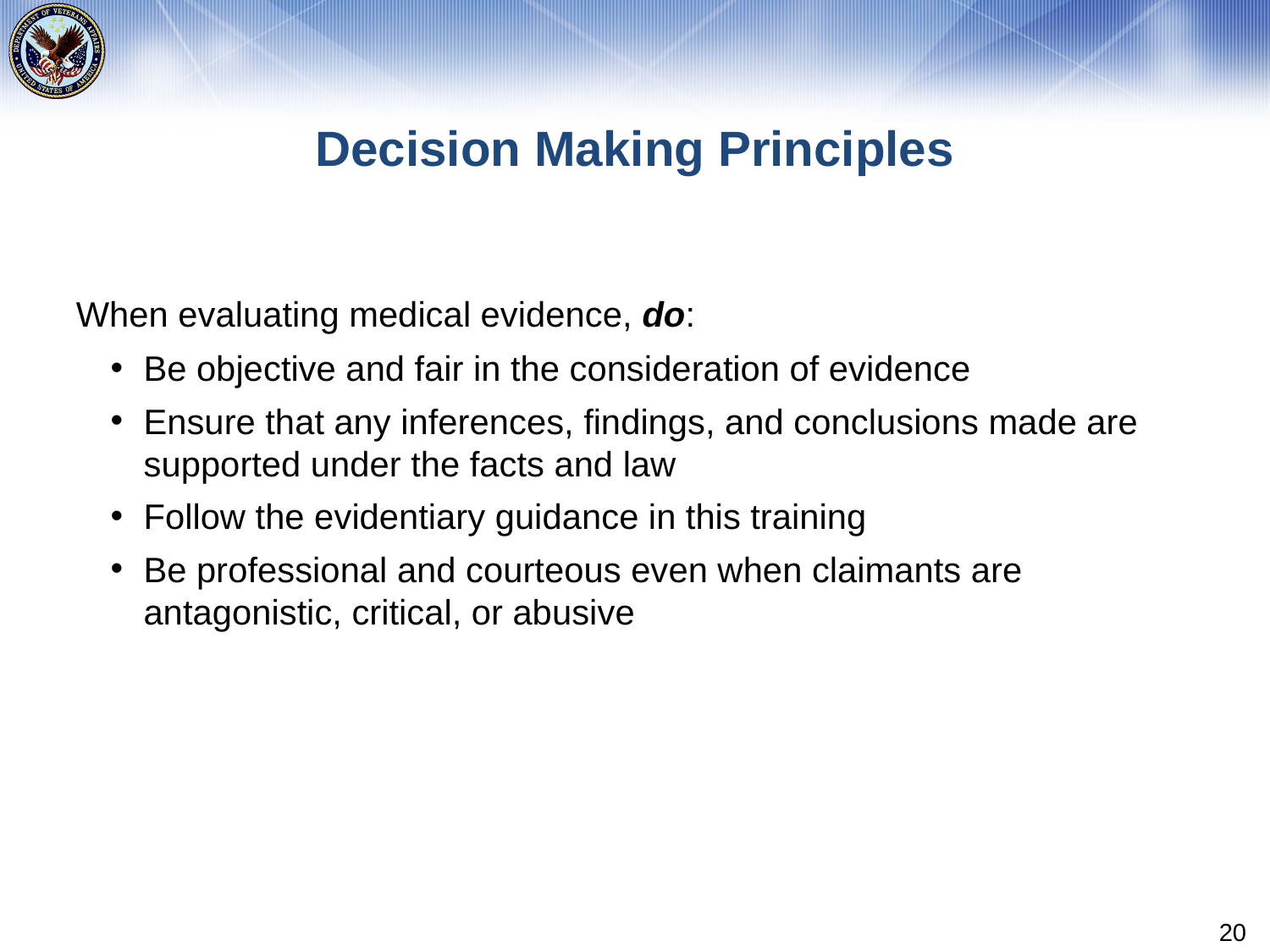

# Decision Making Principles
When evaluating medical evidence, do:
Be objective and fair in the consideration of evidence
Ensure that any inferences, findings, and conclusions made are supported under the facts and law
Follow the evidentiary guidance in this training
Be professional and courteous even when claimants are antagonistic, critical, or abusive
20